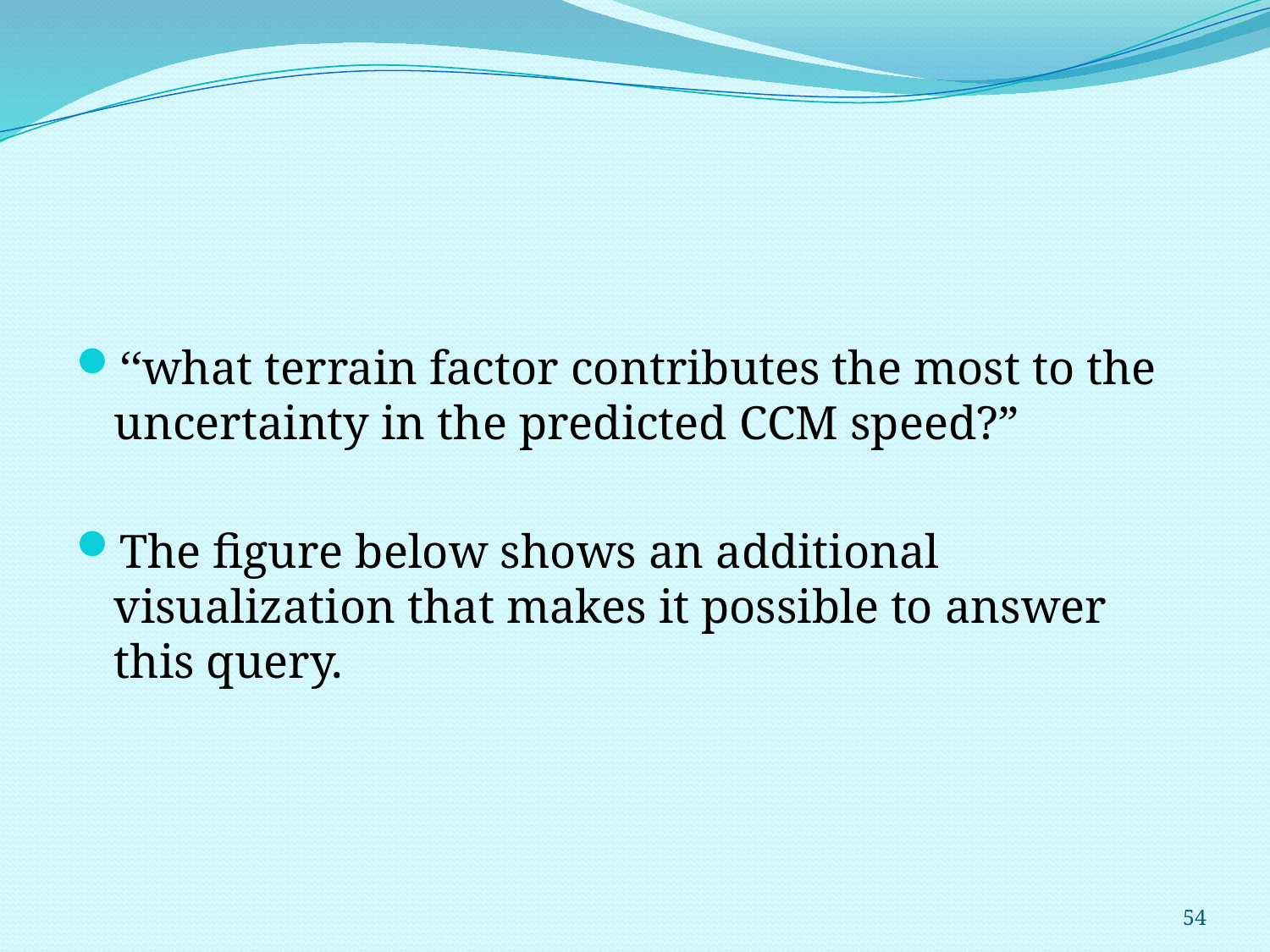

#

‘‘what terrain factor contributes the most to the uncertainty in the predicted CCM speed?”

The figure below shows an additional visualization that makes it possible to answer this query.
54